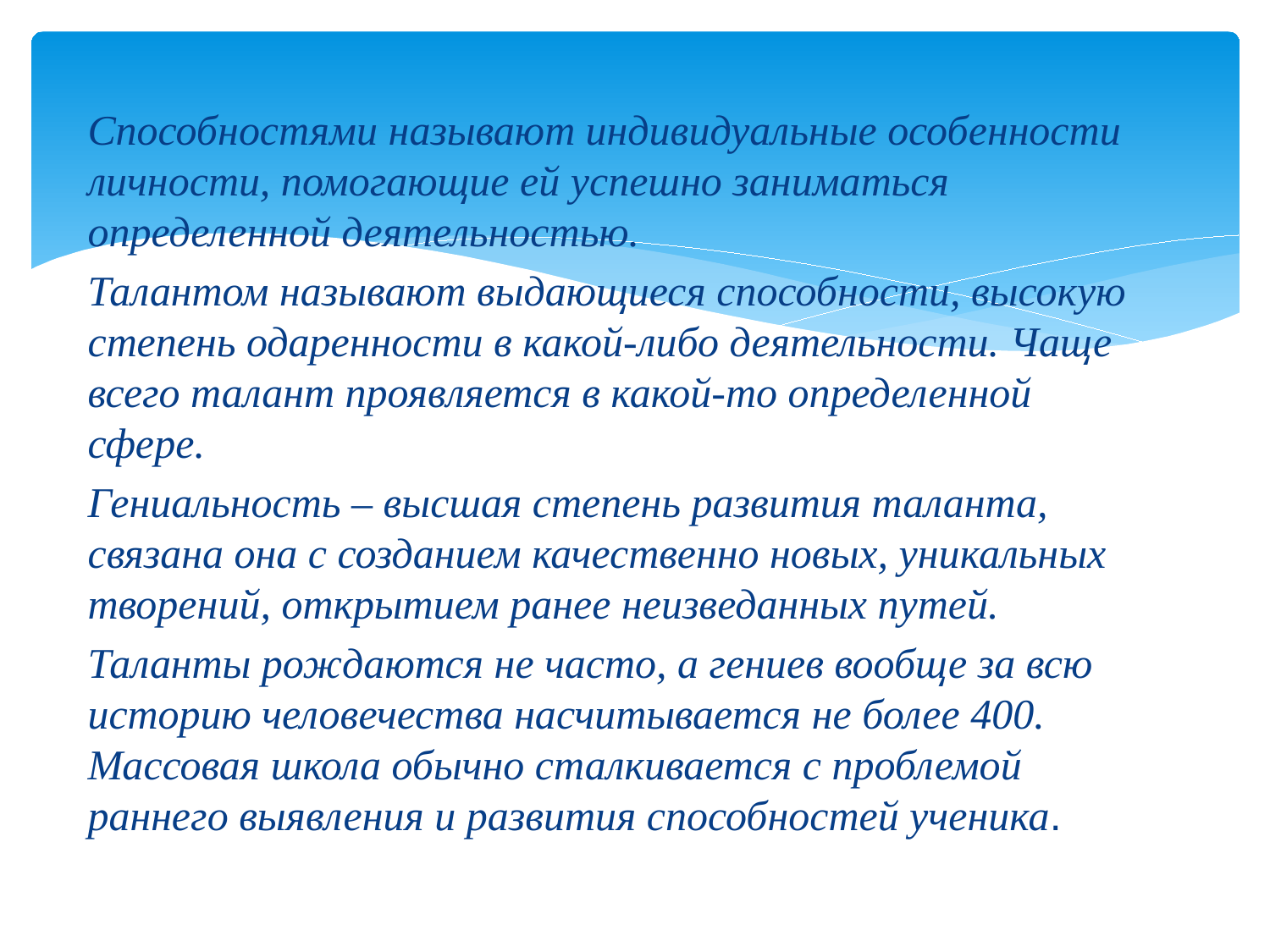

Способностями называют индивидуальные особенности личности, помогающие ей успешно заниматься определенной деятельностью.
Талантом называют выдающиеся способности, высокую степень одаренности в какой-либо деятельности. Чаще всего талант проявляется в какой-то определенной сфере.
Гениальность – высшая степень развития таланта, связана она с созданием качественно новых, уникальных творений, открытием ранее неизведанных путей.
Таланты рождаются не часто, а гениев вообще за всю историю человечества насчитывается не более 400. Массовая школа обычно сталкивается с проблемой раннего выявления и развития способностей ученика.